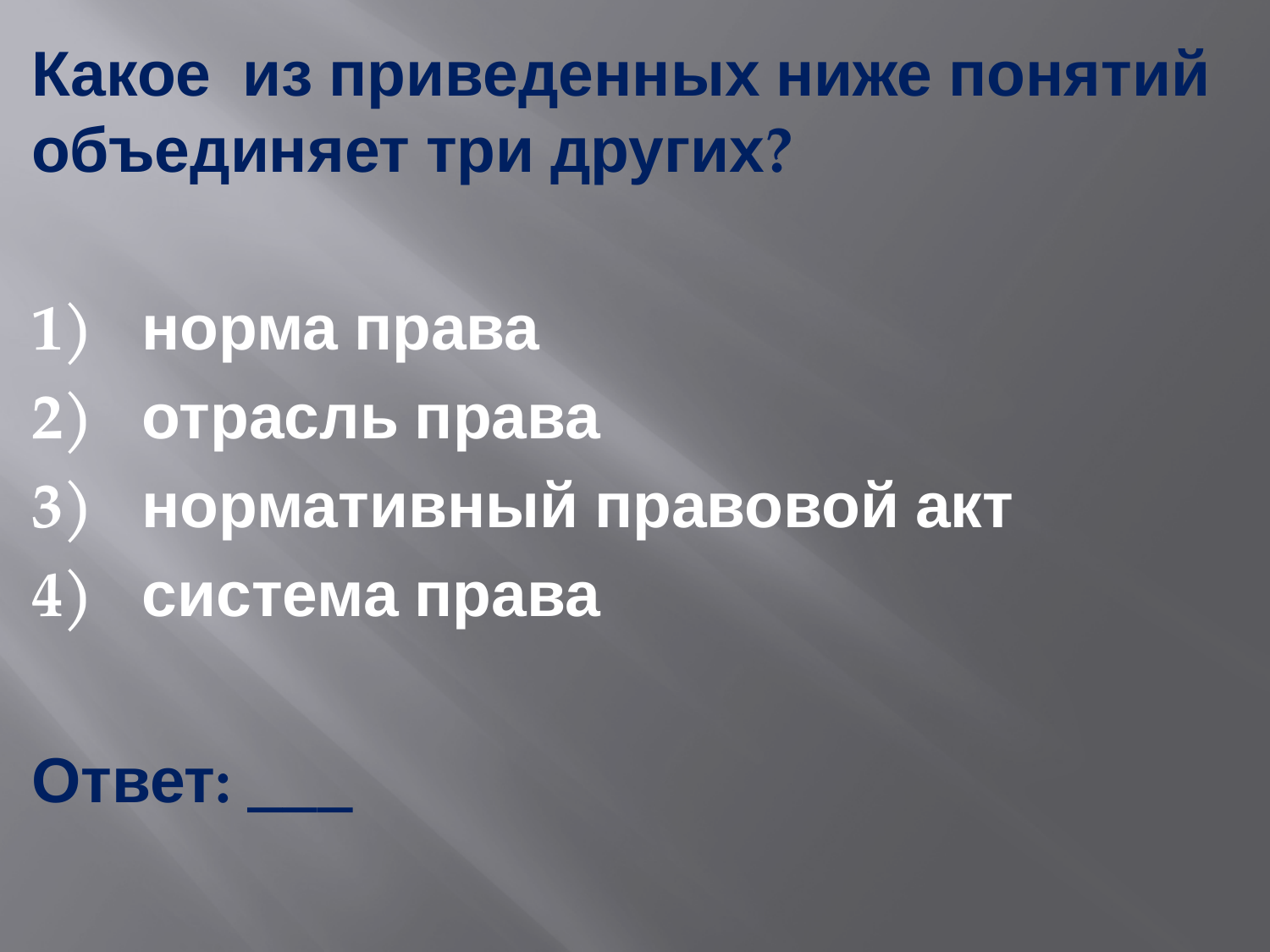

Какое  из приведенных ниже понятий объединяет три других?

1)   норма права
2)   отрасль права
3)   нормативный правовой акт
4)   система права

Ответ: ___